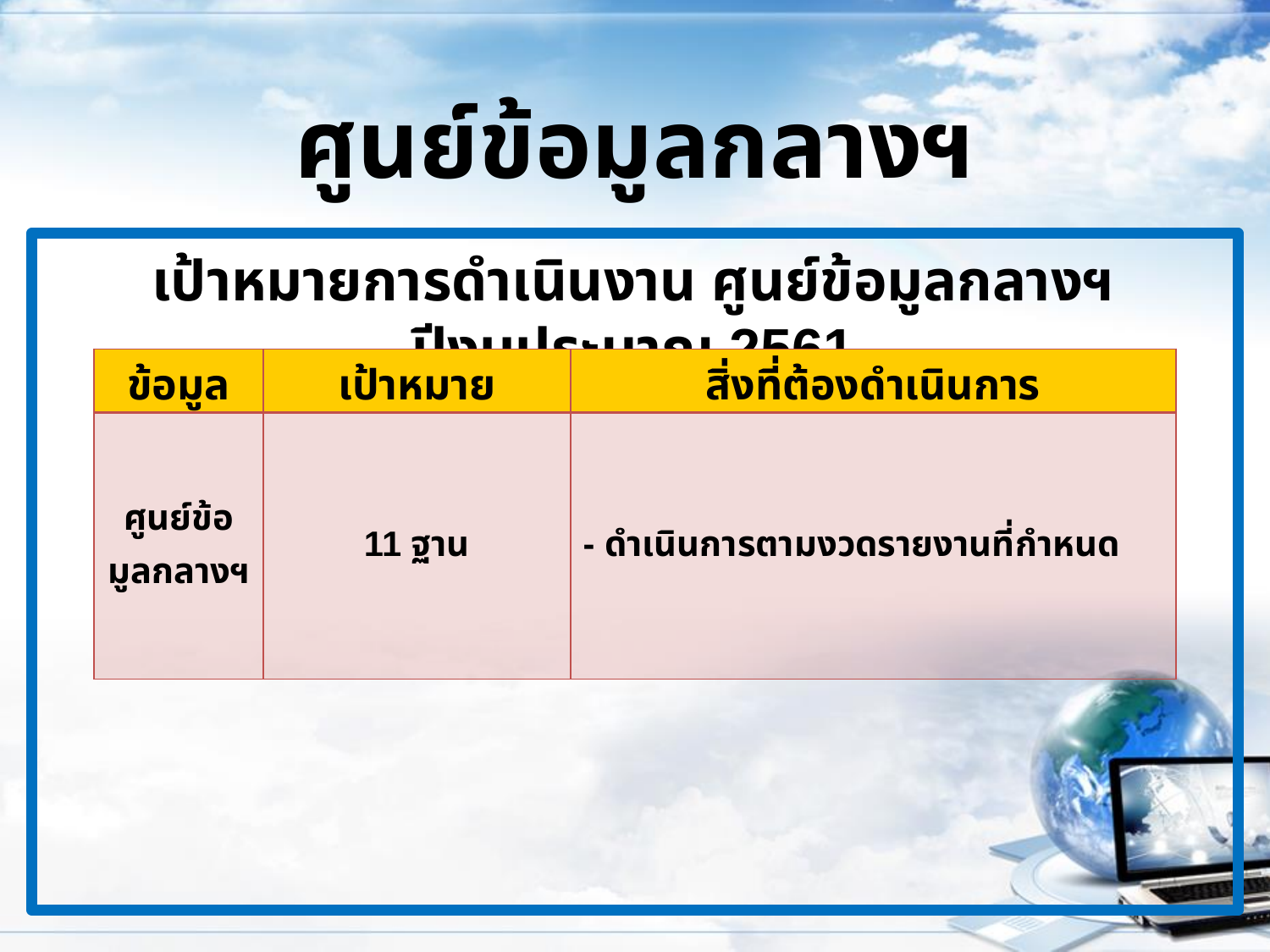

# ศูนย์ข้อมูลกลางฯ

เป้าหมายการดำเนินงาน ศูนย์ข้อมูลกลางฯ ปีงบประมาณ 2561
| ข้อมูล | เป้าหมาย | สิ่งที่ต้องดำเนินการ |
| --- | --- | --- |
| ศูนย์ข้อมูลกลางฯ | 11 ฐาน | - ดำเนินการตามงวดรายงานที่กำหนด |